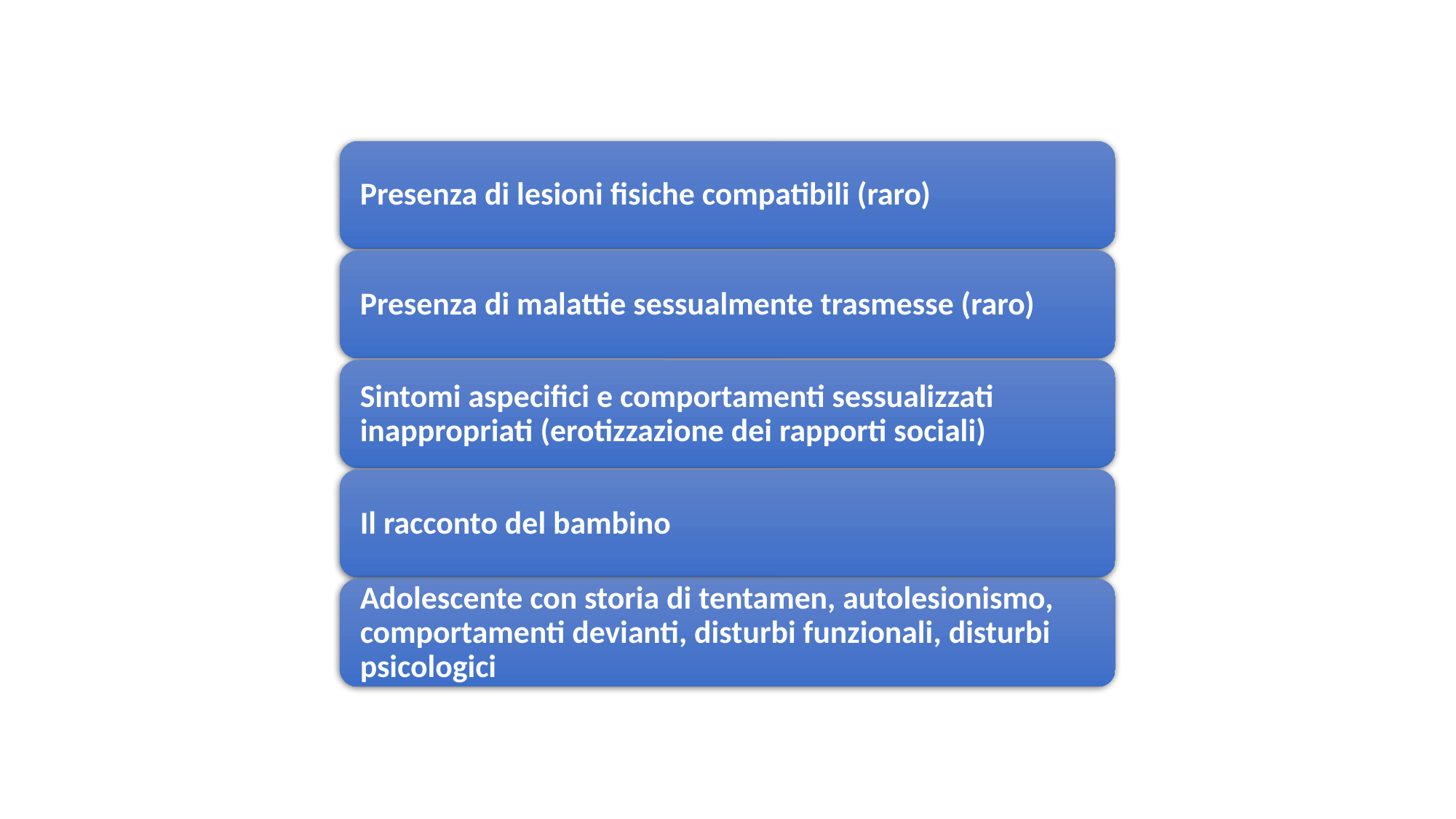

Presenza di lesioni fisiche compatibili (raro)
Presenza di malattie sessualmente trasmesse (raro)
Sintomi aspecifici e comportamenti sessualizzati inappropriati (erotizzazione dei rapporti sociali)
Il racconto del bambino
Adolescente con storia di tentamen, autolesionismo, comportamenti devianti, disturbi funzionali, disturbi psicologici